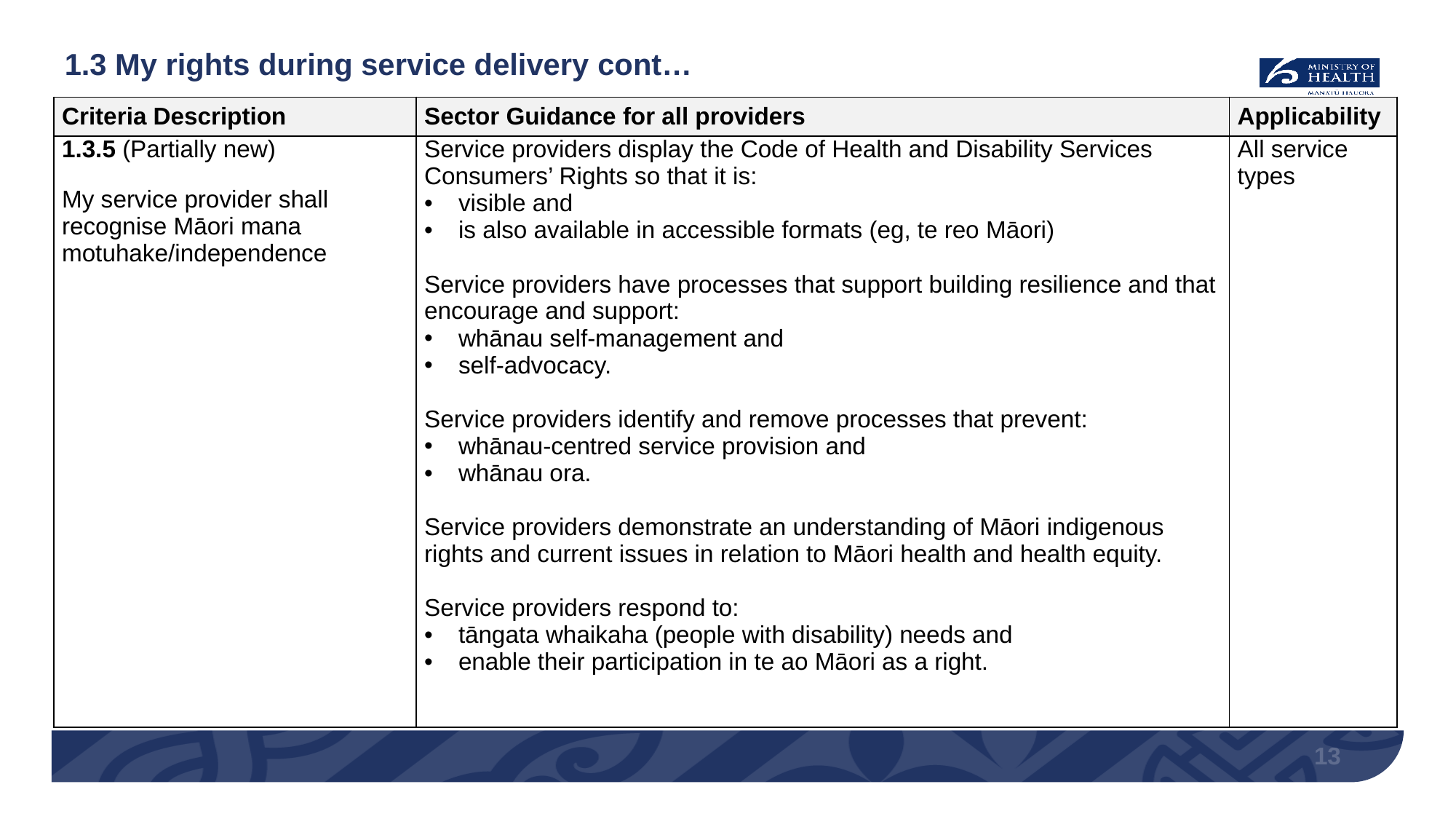

# 1.3 My rights during service delivery cont…
| Criteria Description | Sector Guidance for all providers | Applicability |
| --- | --- | --- |
| 1.3.5 (Partially new) My service provider shall recognise Māori mana motuhake/independence | Service providers display the Code of Health and Disability Services Consumers’ Rights so that it is: visible and is also available in accessible formats (eg, te reo Māori) Service providers have processes that support building resilience and that encourage and support: whānau self-management and self-advocacy. Service providers identify and remove processes that prevent: whānau-centred service provision and whānau ora. Service providers demonstrate an understanding of Māori indigenous rights and current issues in relation to Māori health and health equity. Service providers respond to: tāngata whaikaha (people with disability) needs and enable their participation in te ao Māori as a right. | All service types |